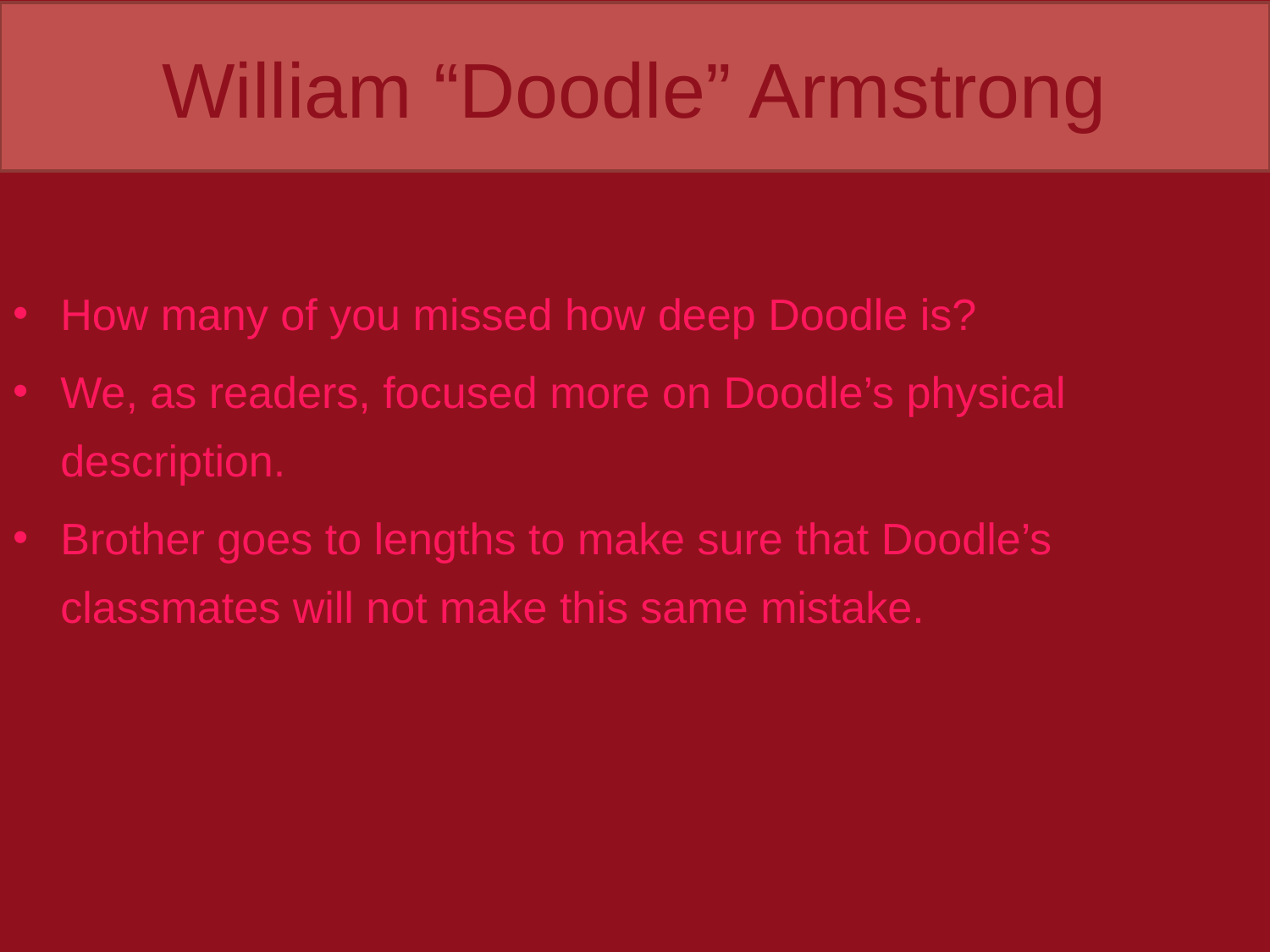

# William “Doodle” Armstrong
How many of you missed how deep Doodle is?
We, as readers, focused more on Doodle’s physical description.
Brother goes to lengths to make sure that Doodle’s classmates will not make this same mistake.